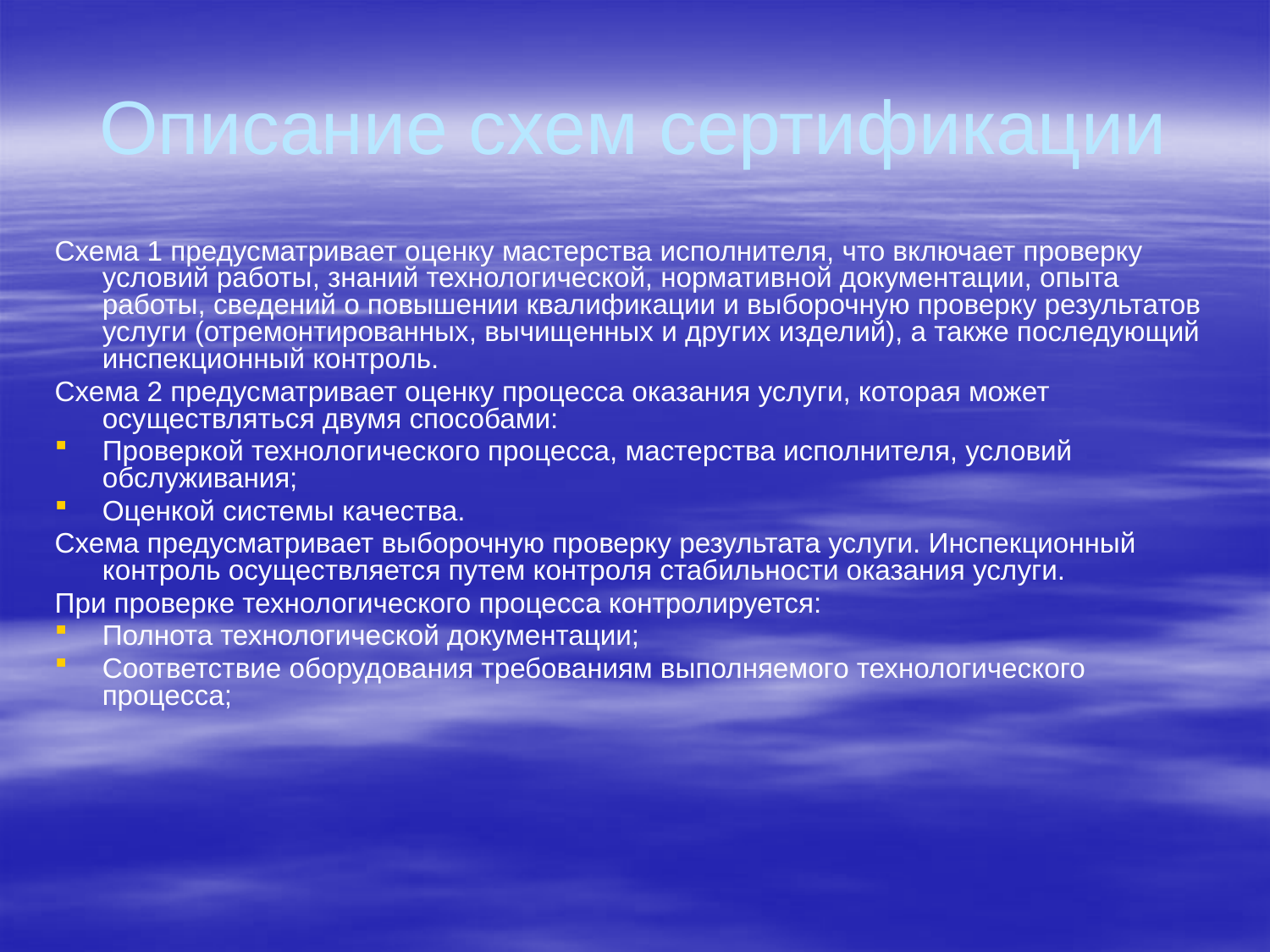

# Описание схем сертификации
Схема 1 предусматривает оценку мастерства исполнителя, что включает проверку условий работы, знаний технологической, нормативной документации, опыта работы, сведений о повышении квалификации и выборочную проверку результатов услуги (отремонтированных, вычищенных и других изделий), а также последующий инспекционный контроль.
Схема 2 предусматривает оценку процесса оказания услуги, которая может осуществляться двумя способами:
Проверкой технологического процесса, мастерства исполнителя, условий обслуживания;
Оценкой системы качества.
Схема предусматривает выборочную проверку результата услуги. Инспекционный контроль осуществляется путем контроля стабильности оказания услуги.
При проверке технологического процесса контролируется:
Полнота технологической документации;
Соответствие оборудования требованиям выполняемого технологического процесса;